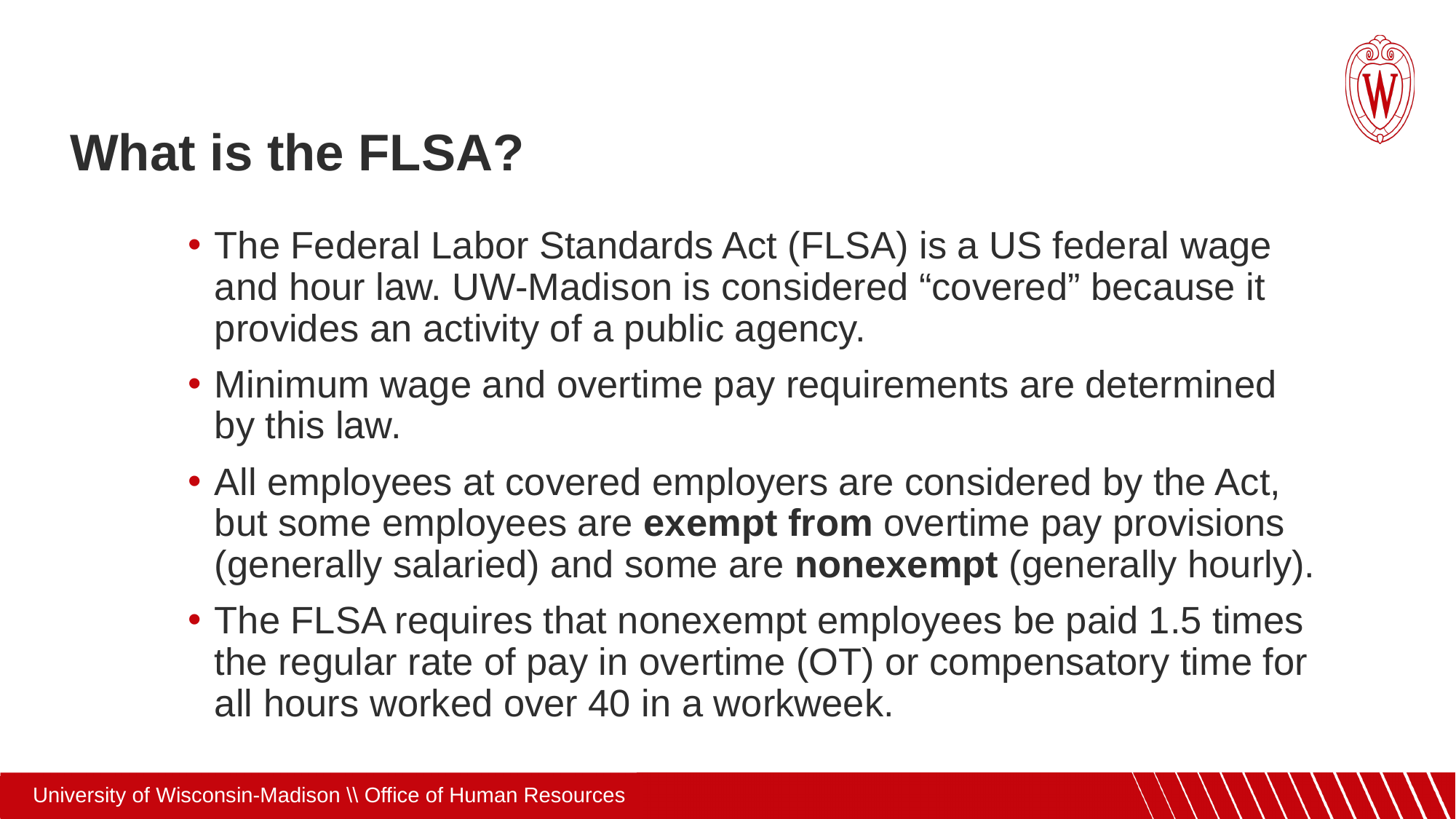

What is the FLSA?
The Federal Labor Standards Act (FLSA) is a US federal wage and hour law. UW-Madison is considered “covered” because it provides an activity of a public agency.
Minimum wage and overtime pay requirements are determined by this law.
All employees at covered employers are considered by the Act, but some employees are exempt from overtime pay provisions (generally salaried) and some are nonexempt (generally hourly).
The FLSA requires that nonexempt employees be paid 1.5 times the regular rate of pay in overtime (OT) or compensatory time for all hours worked over 40 in a workweek.
University of Wisconsin-Madison \\ Office of Human Resources